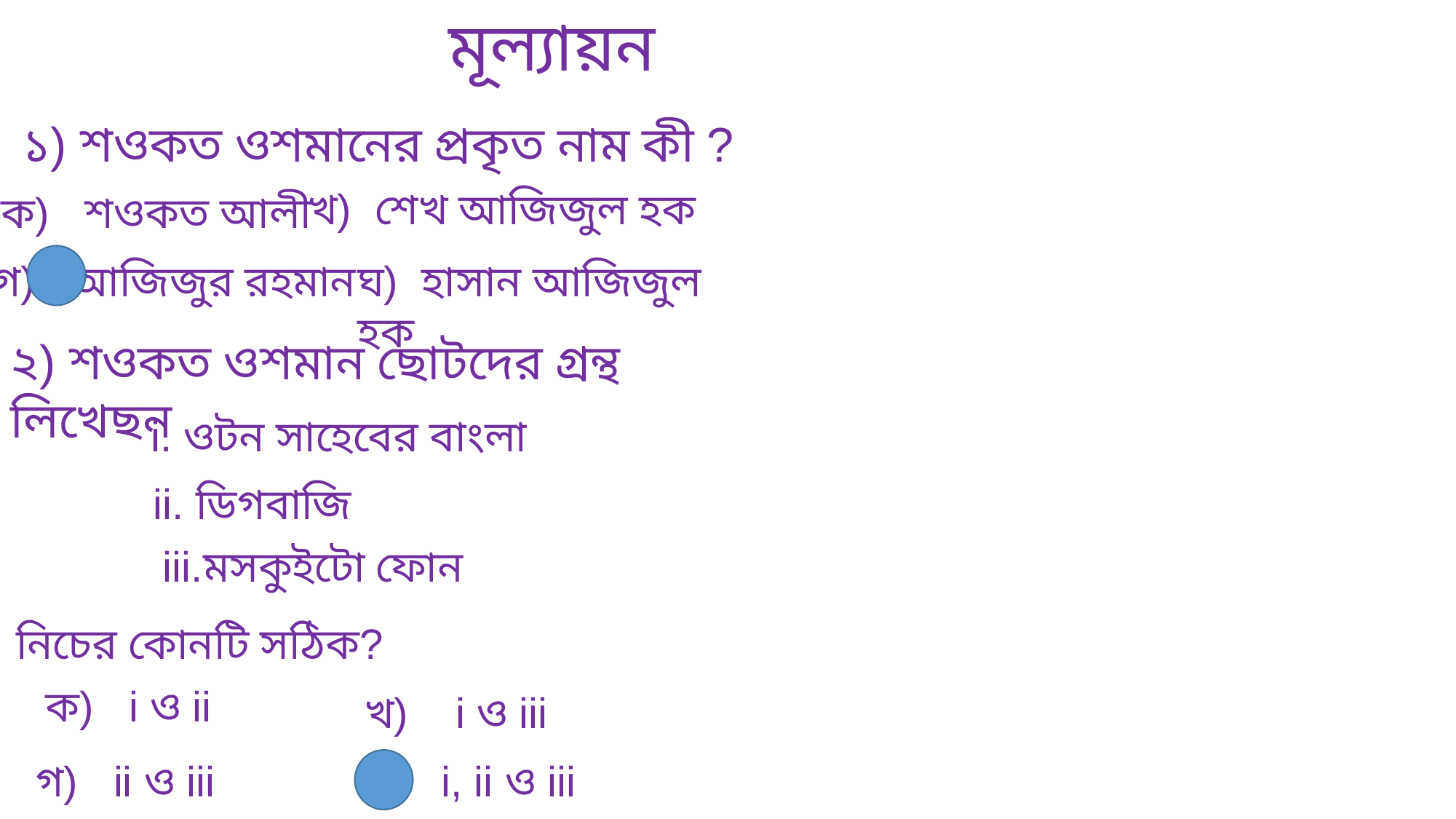

মূল্যায়ন
১) শওকত ওশমানের প্রকৃত নাম কী ?
খ)  শেখ আজিজুল হক
ক)   শওকত আলী

গ)   আজিজুর রহমান
ঘ)  হাসান আজিজুল হক
২) শওকত ওশমান ছোটদের গ্রন্থ লিখেছন
     i. ওটন সাহেবের বাংলা
ii. ডিগবাজি
iii.মসকুইটো ফোন
নিচের কোনটি সঠিক?
ক)   i ও ii
খ)    i ও iii
গ)   ii ও iii
ঘ)   i, ii ও iii